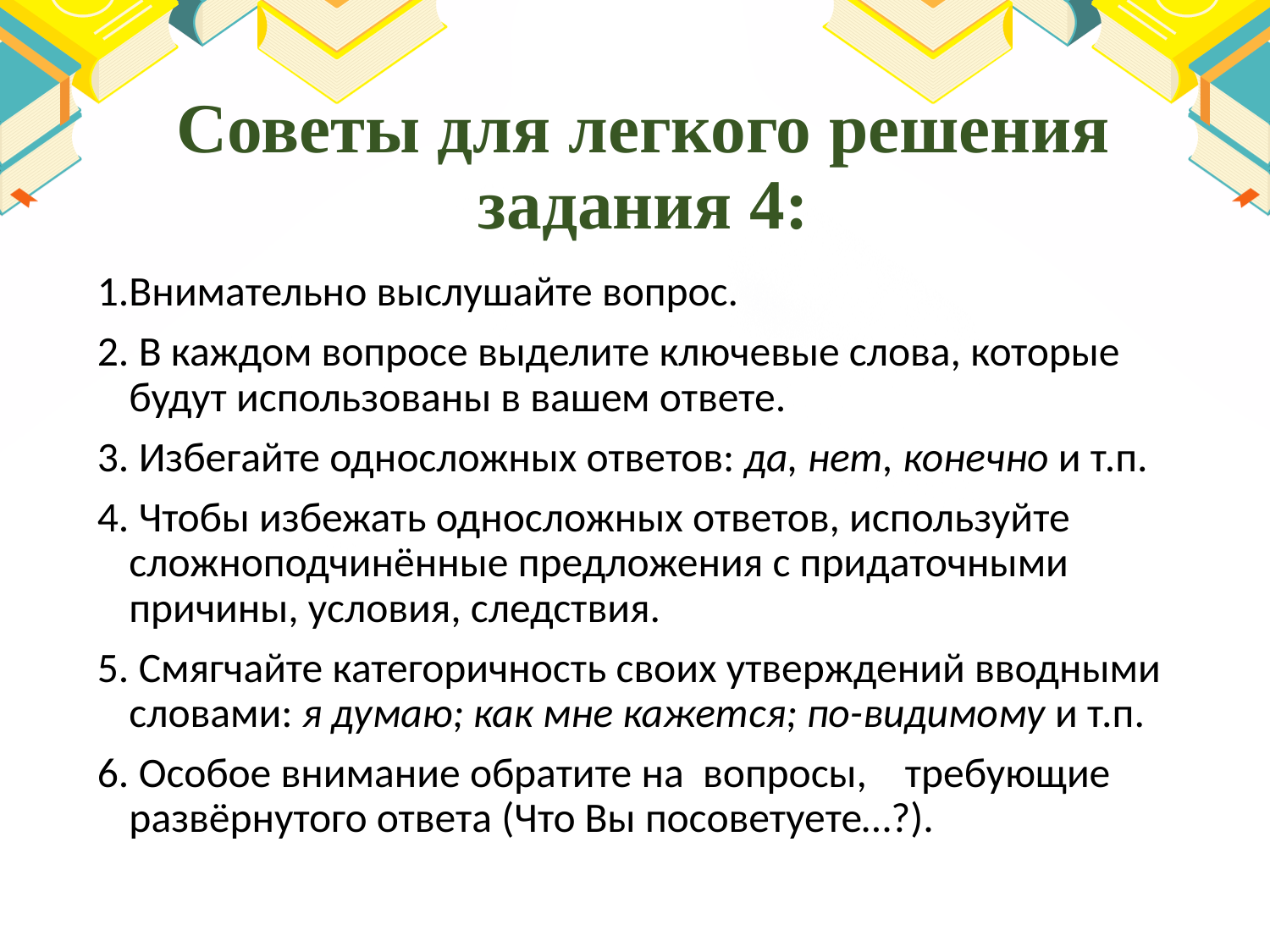

# Советы для легкого решения задания 4:
Внимательно выслушайте вопрос.
 В каждом вопросе выделите ключевые слова, которые будут использованы в вашем ответе.
 Избегайте односложных ответов: да, нет, конечно и т.п.
 Чтобы избежать односложных ответов, используйте сложноподчинённые предложения с придаточными причины, условия, следствия.
 Смягчайте категоричность своих утверждений вводными словами: я думаю; как мне кажется; по-видимому и т.п.
 Особое внимание обратите на  вопросы,    требующие развёрнутого ответа (Что Вы посоветуете…?).